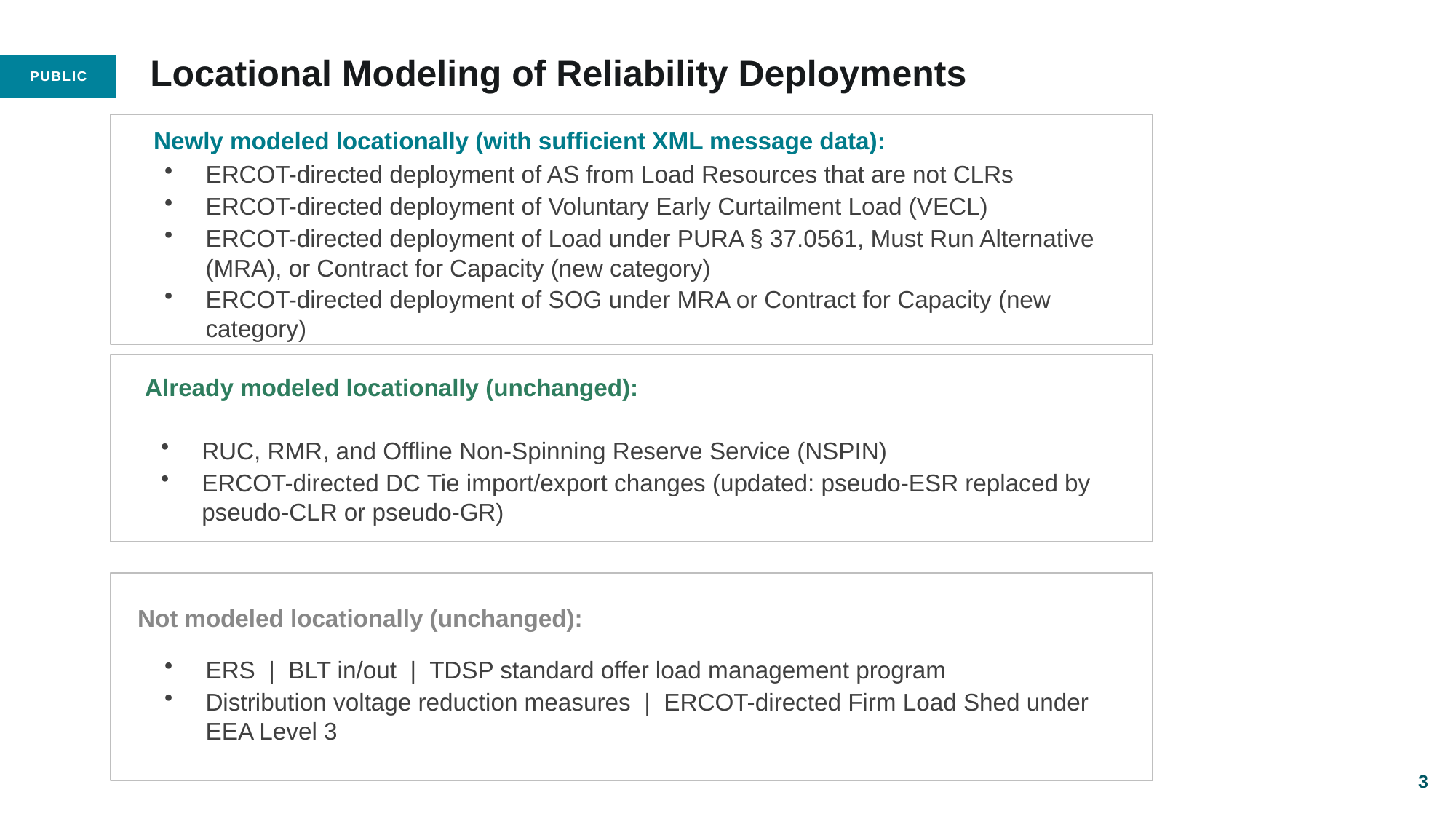

# Locational Modeling of Reliability Deployments

Newly modeled locationally (with sufficient XML message data):
ERCOT-directed deployment of AS from Load Resources that are not CLRs
ERCOT-directed deployment of Voluntary Early Curtailment Load (VECL)
ERCOT-directed deployment of Load under PURA § 37.0561, Must Run Alternative (MRA), or Contract for Capacity (new category)
ERCOT-directed deployment of SOG under MRA or Contract for Capacity (new category)

Already modeled locationally (unchanged):
RUC, RMR, and Offline Non-Spinning Reserve Service (NSPIN)
ERCOT-directed DC Tie import/export changes (updated: pseudo-ESR replaced by pseudo-CLR or pseudo-GR)

Not modeled locationally (unchanged):
ERS  |  BLT in/out  |  TDSP standard offer load management program
Distribution voltage reduction measures  |  ERCOT-directed Firm Load Shed under EEA Level 3
3